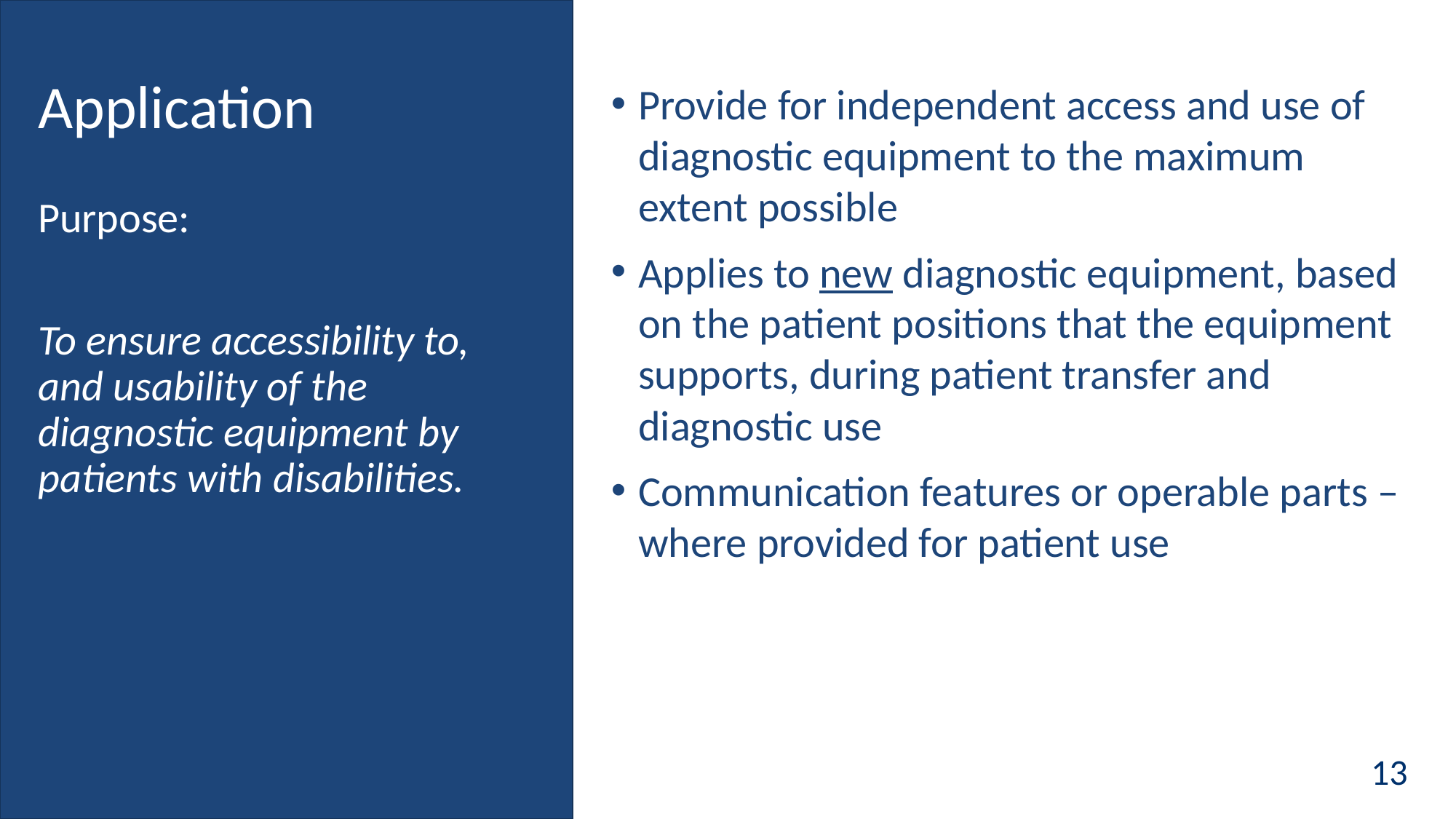

# Application
Provide for independent access and use of diagnostic equipment to the maximum extent possible
Applies to new diagnostic equipment, based on the patient positions that the equipment supports, during patient transfer and diagnostic use
Communication features or operable parts – where provided for patient use

Purpose:

To ensure accessibility to, and usability of the diagnostic equipment by patients with disabilities.